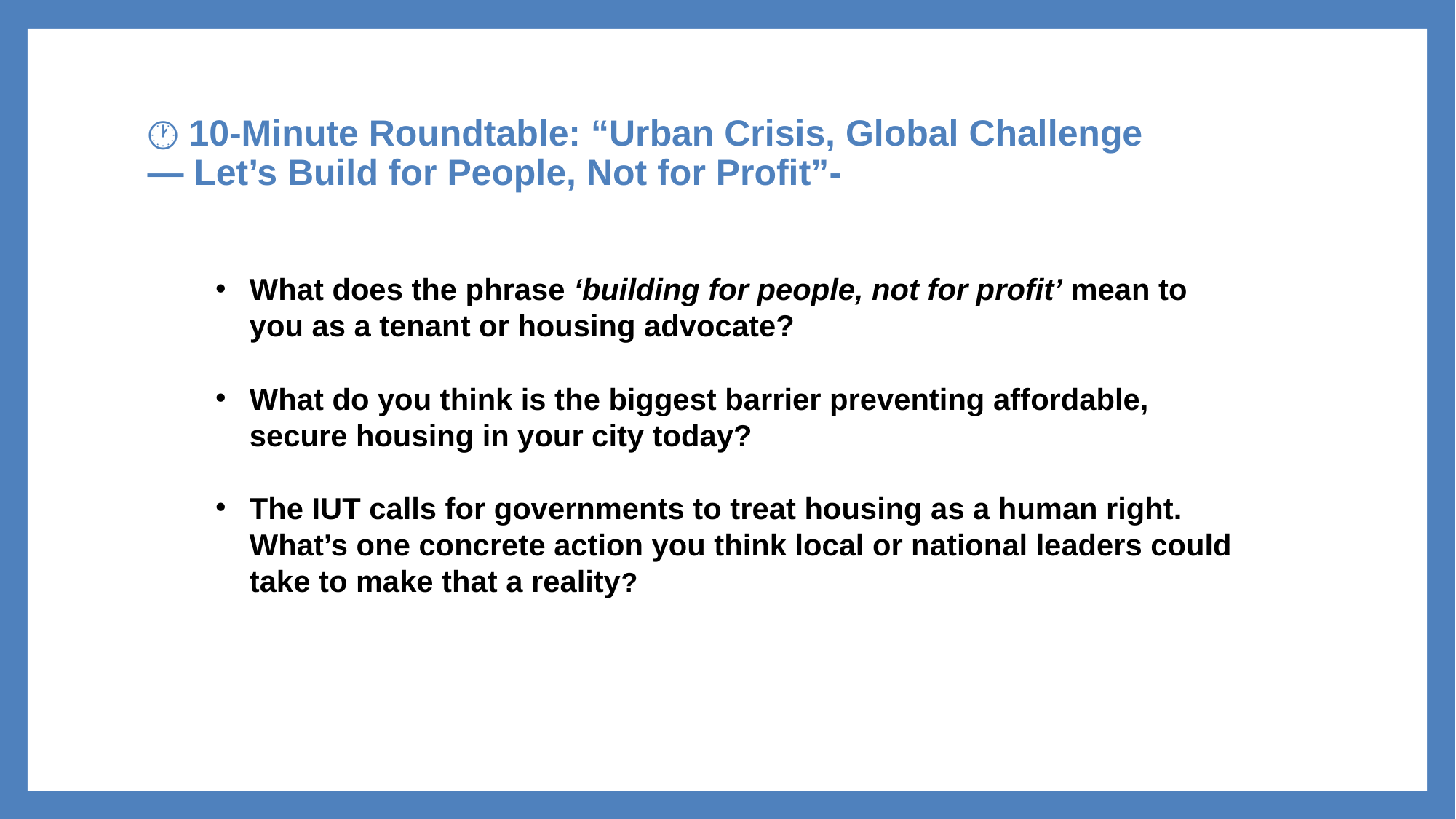

# 🕐 10-Minute Roundtable: “Urban Crisis, Global Challenge — Let’s Build for People, Not for Profit”-

What does the phrase ‘building for people, not for profit’ mean to you as a tenant or housing advocate?
What do you think is the biggest barrier preventing affordable, secure housing in your city today?
The IUT calls for governments to treat housing as a human right. What’s one concrete action you think local or national leaders could take to make that a reality?